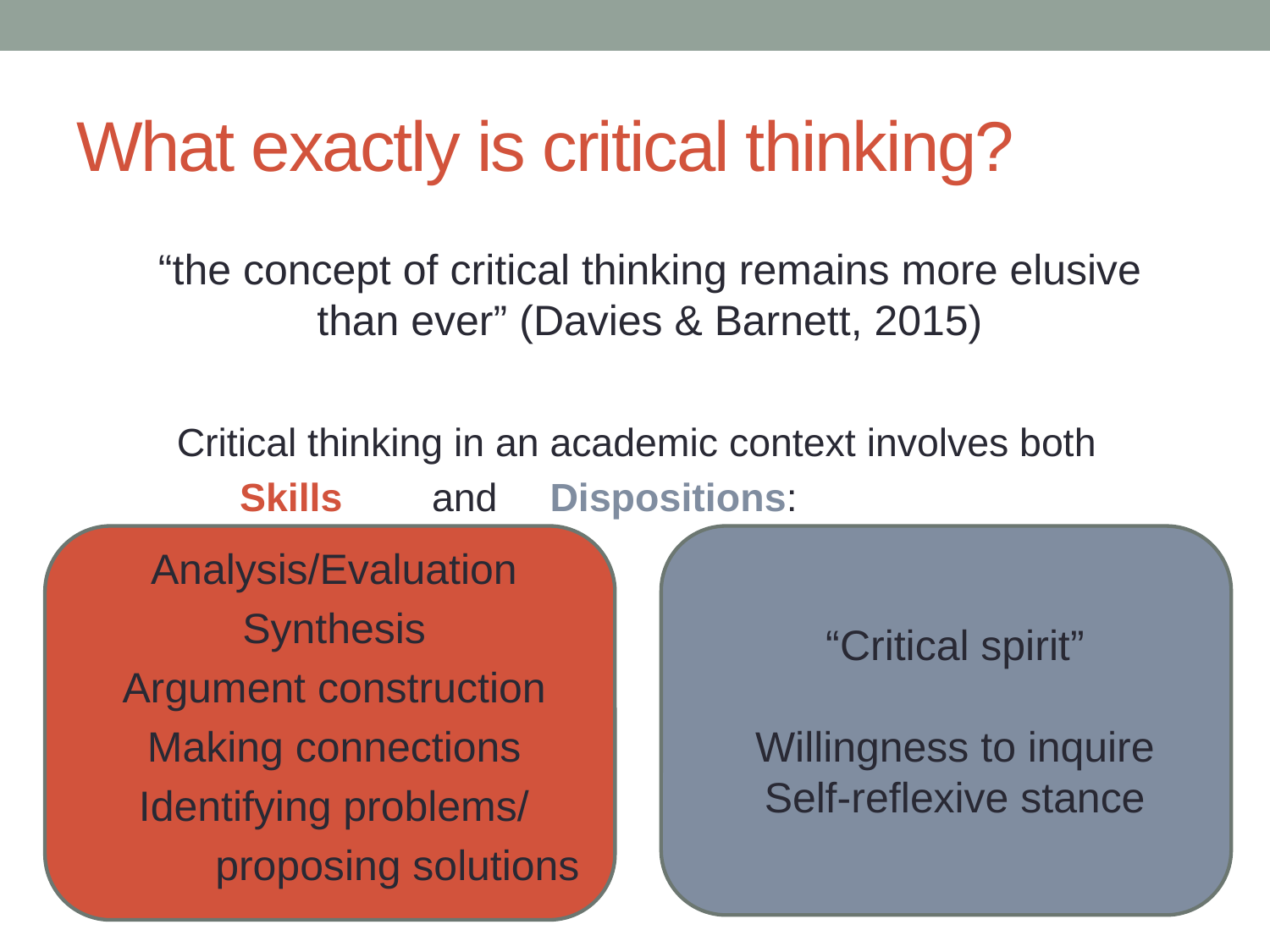

# What exactly is critical thinking?
“the concept of critical thinking remains more elusive than ever” (Davies & Barnett, 2015)

Critical thinking in an academic context involves both
	    Skills		and 		Dispositions:

Analysis/Evaluation
Synthesis
Argument construction
Making connections
Identifying problems/
	proposing solutions
“Critical spirit”

Willingness to inquire
Self-reflexive stance